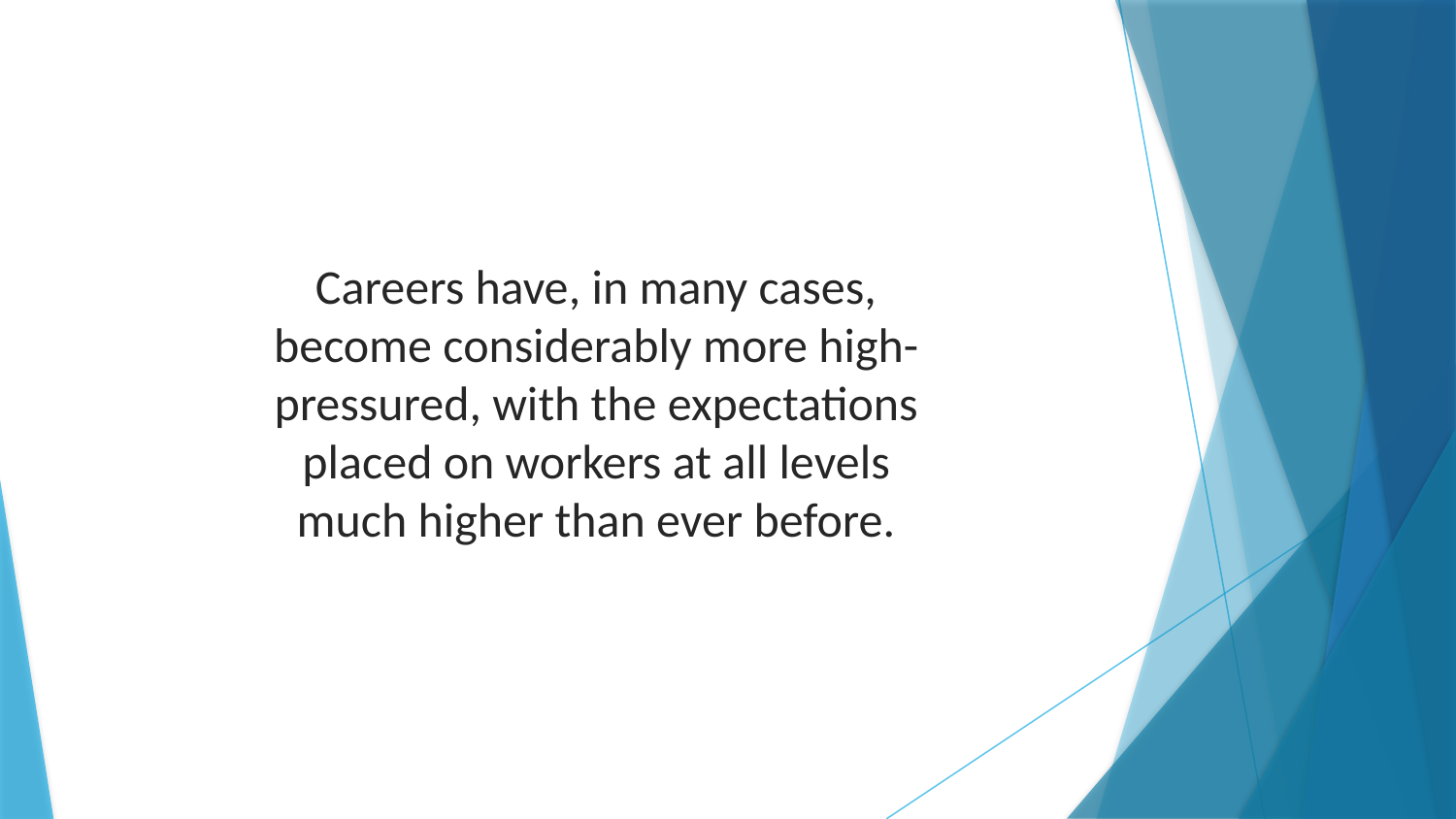

Careers have, in many cases, become considerably more high-pressured, with the expectations placed on workers at all levels much higher than ever before.